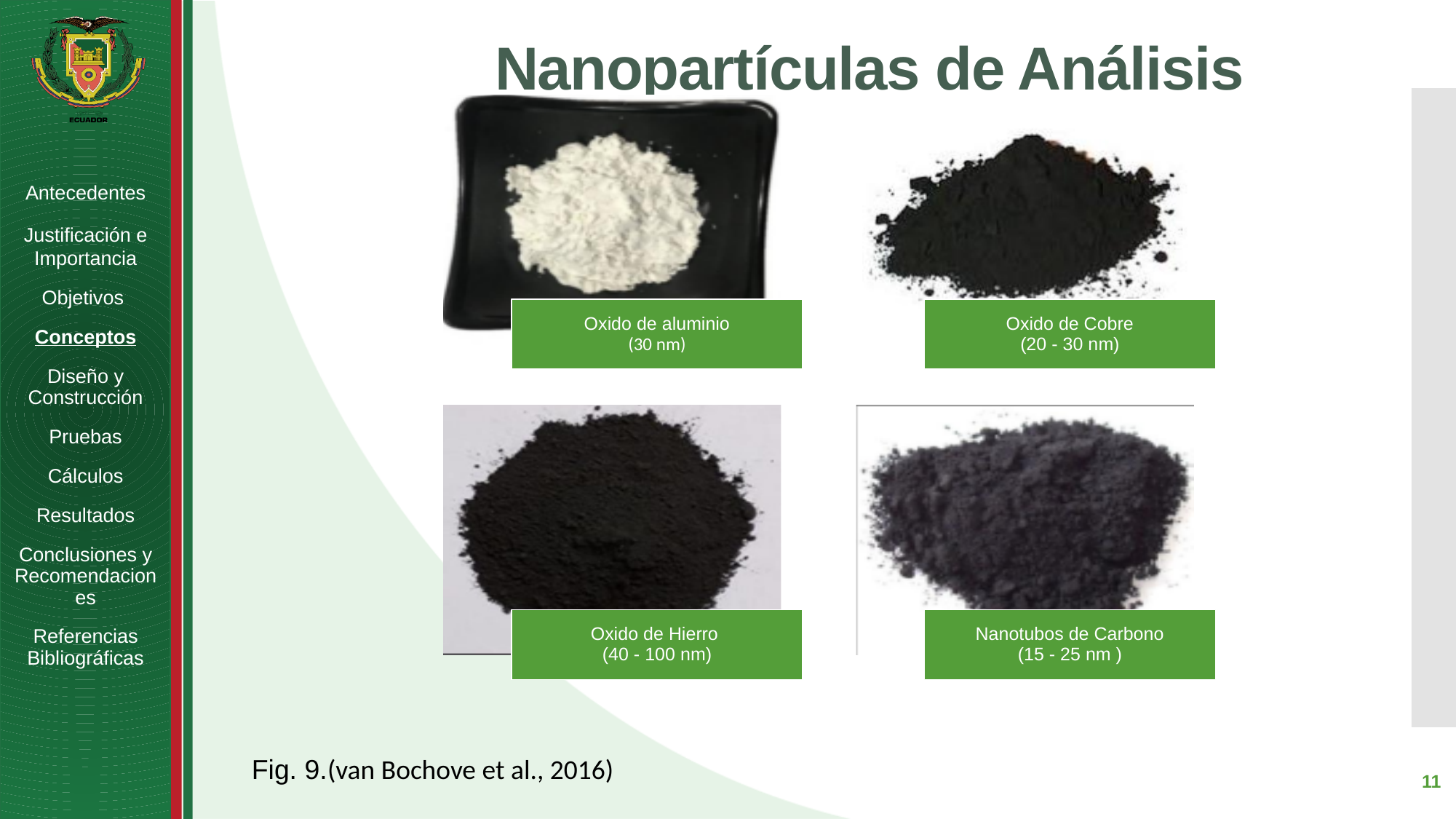

# Nanopartículas de Análisis
Oxido de aluminio
(30 nm)
Oxido de Cobre
(20 - 30 nm)
Oxido de Hierro
(40 - 100 nm)
Nanotubos de Carbono
(15 - 25 nm )
Antecedentes
Justificación e Importancia
Objetivos
Conceptos
Diseño y Construcción
Pruebas
Cálculos
Resultados
Conclusiones y Recomendaciones
Referencias Bibliográficas

Fig. 9.(van Bochove et al., 2016)
11